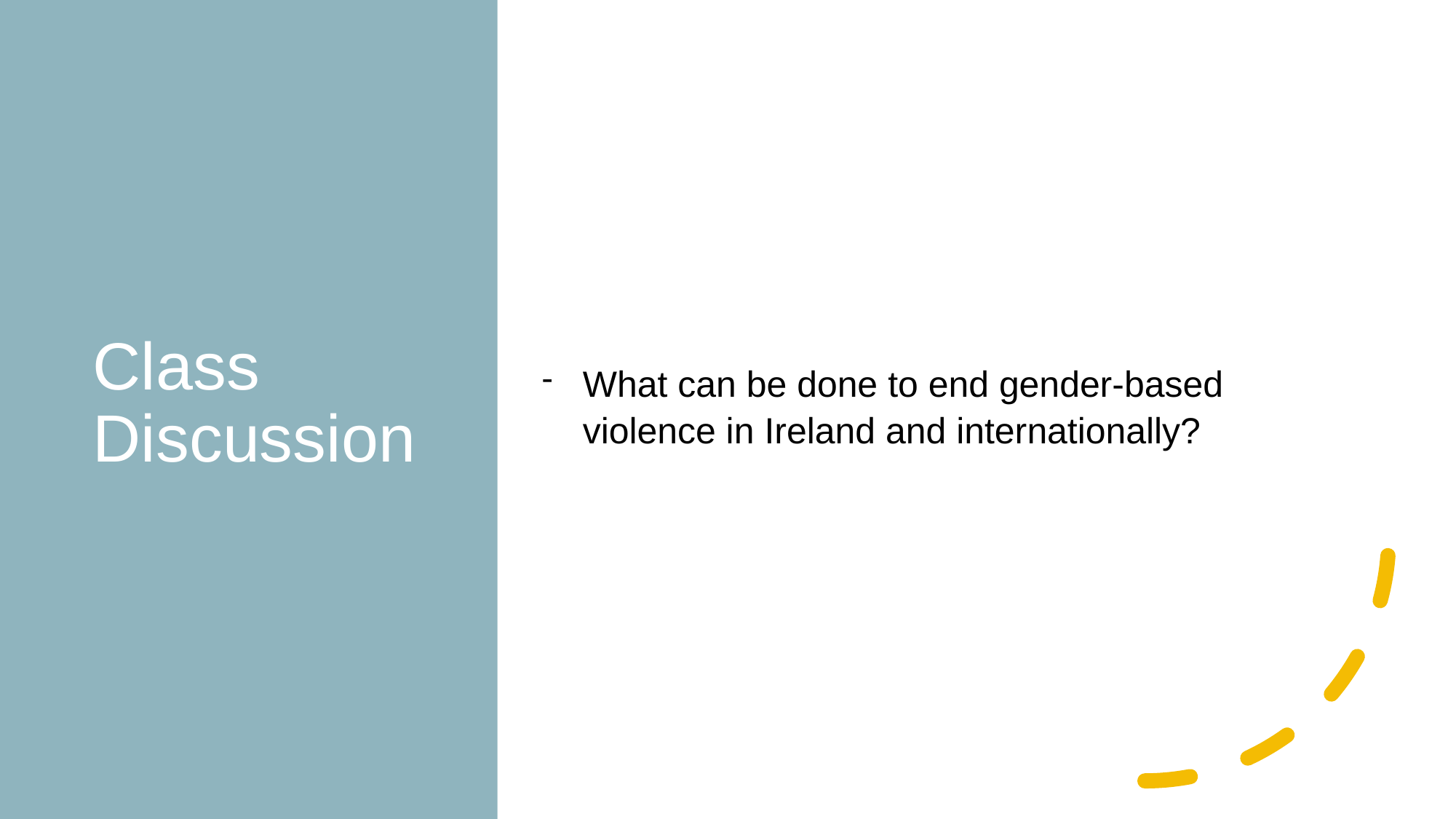

# Class Discussion
What can be done to end gender-based violence in Ireland and internationally?